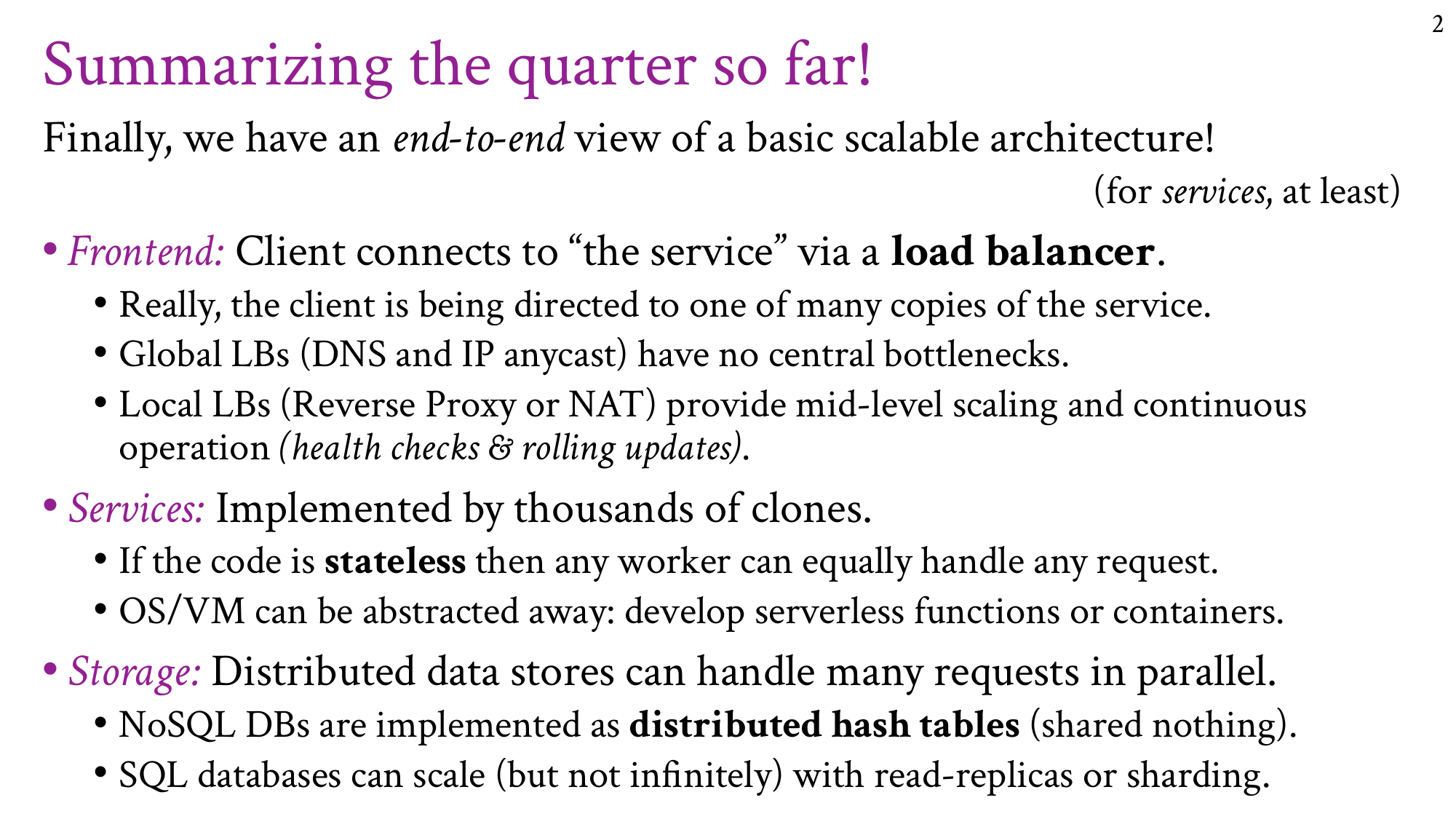

# Summarizing the quarter so far!
Finally, we have an end-to-end view of a basic scalable architecture!
(for services, at least)
Frontend: Client connects to “the service” via a load balancer.
Really, the client is being directed to one of many copies of the service.
Global LBs (DNS and IP anycast) have no central bottlenecks.
Local LBs (Reverse Proxy or NAT) provide mid-level scaling and continuous operation (health checks & rolling updates).
Services: Implemented by thousands of clones.
If the code is stateless then any worker can equally handle any request.
OS/VM can be abstracted away: develop serverless functions or containers.
Storage: Distributed data stores can handle many requests in parallel.
NoSQL DBs are implemented as distributed hash tables (shared nothing).
SQL databases can scale (but not infinitely) with read-replicas or sharding.